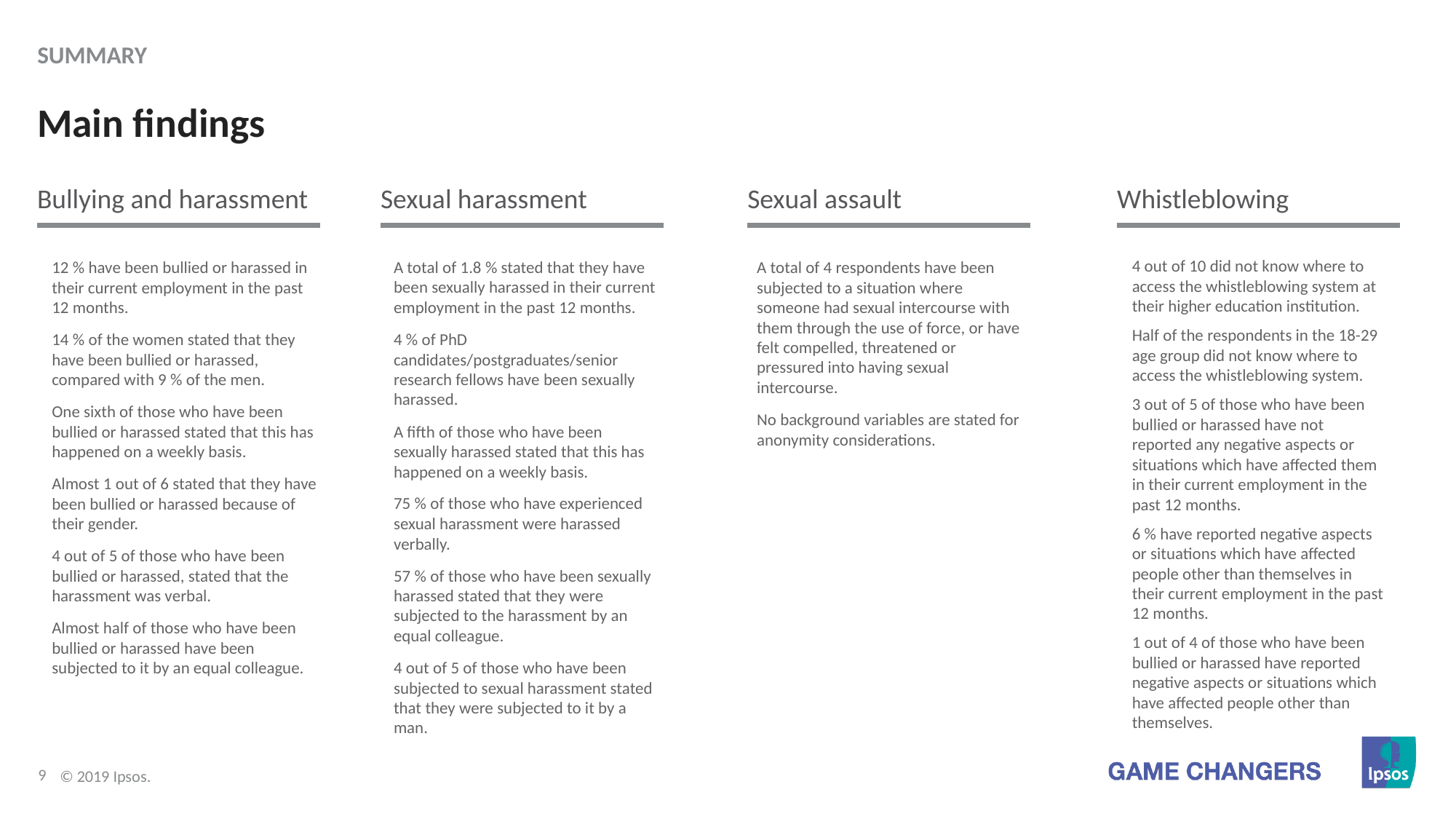

Summary

# Main findings
Sexual assault
Whistleblowing
Sexual harassment
Bullying and harassment
4 out of 10 did not know where to access the whistleblowing system at their higher education institution.
Half of the respondents in the 18-29 age group did not know where to access the whistleblowing system.
3 out of 5 of those who have been bullied or harassed have not reported any negative aspects or situations which have affected them in their current employment in the past 12 months.
6 % have reported negative aspects or situations which have affected people other than themselves in their current employment in the past 12 months.
1 out of 4 of those who have been bullied or harassed have reported negative aspects or situations which have affected people other than themselves.
A total of 1.8 % stated that they have been sexually harassed in their current employment in the past 12 months.
4 % of PhD candidates/postgraduates/senior research fellows have been sexually harassed.
A fifth of those who have been sexually harassed stated that this has happened on a weekly basis.
75 % of those who have experienced sexual harassment were harassed verbally.
57 % of those who have been sexually harassed stated that they were subjected to the harassment by an equal colleague.
4 out of 5 of those who have been subjected to sexual harassment stated that they were subjected to it by a man.
12 % have been bullied or harassed in their current employment in the past 12 months.
14 % of the women stated that they have been bullied or harassed, compared with 9 % of the men.
One sixth of those who have been bullied or harassed stated that this has happened on a weekly basis.
Almost 1 out of 6 stated that they have been bullied or harassed because of their gender.
4 out of 5 of those who have been bullied or harassed, stated that the harassment was verbal.
Almost half of those who have been bullied or harassed have been subjected to it by an equal colleague.
A total of 4 respondents have been subjected to a situation where someone had sexual intercourse with them through the use of force, or have felt compelled, threatened or pressured into having sexual intercourse.
No background variables are stated for anonymity considerations.